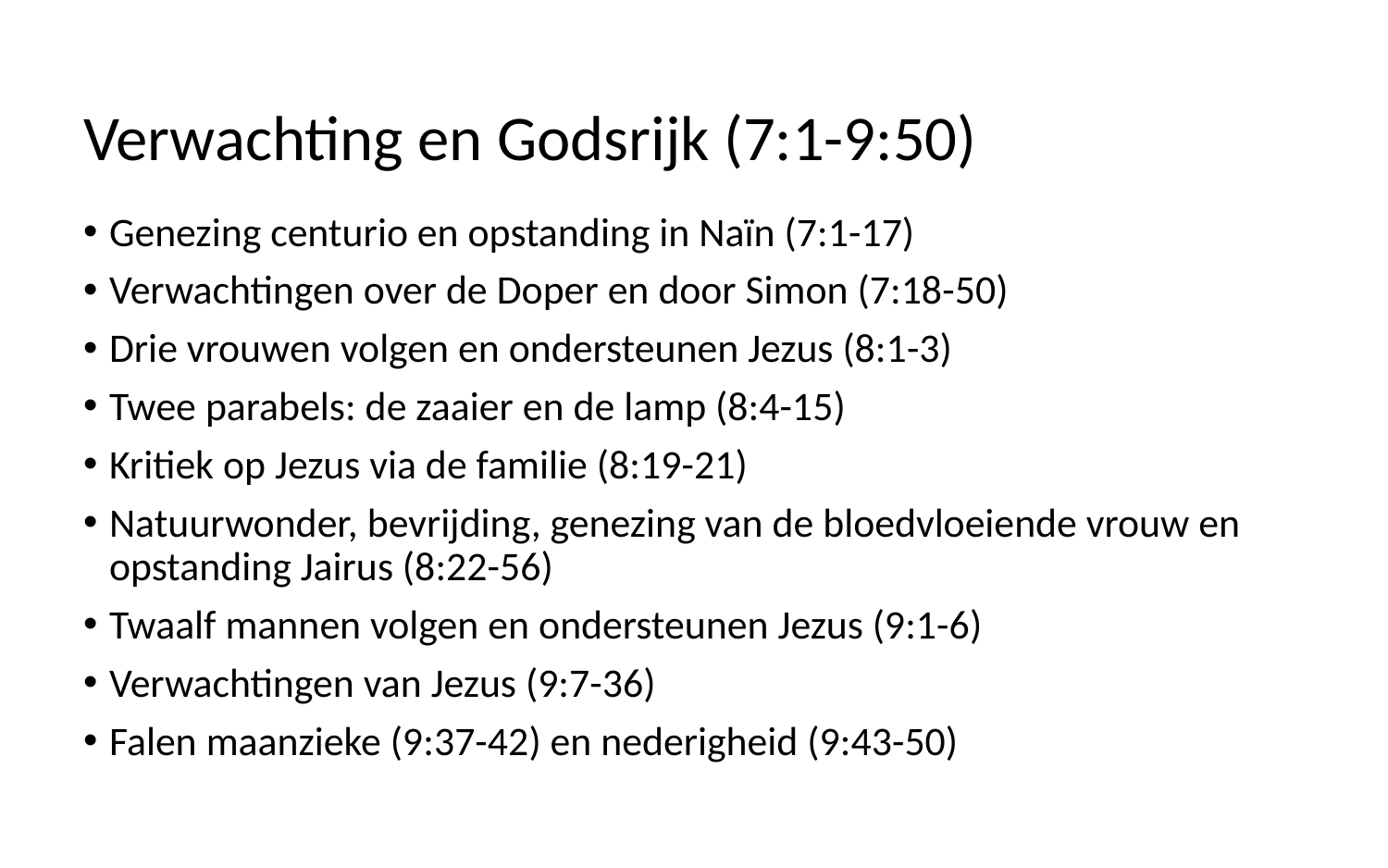

# Verwachting en Godsrijk (7:1-9:50)
Genezing centurio en opstanding in Naïn (7:1-17)
Verwachtingen over de Doper en door Simon (7:18-50)
Drie vrouwen volgen en ondersteunen Jezus (8:1-3)
Twee parabels: de zaaier en de lamp (8:4-15)
Kritiek op Jezus via de familie (8:19-21)
Natuurwonder, bevrijding, genezing van de bloedvloeiende vrouw en opstanding Jairus (8:22-56)
Twaalf mannen volgen en ondersteunen Jezus (9:1-6)
Verwachtingen van Jezus (9:7-36)
Falen maanzieke (9:37-42) en nederigheid (9:43-50)